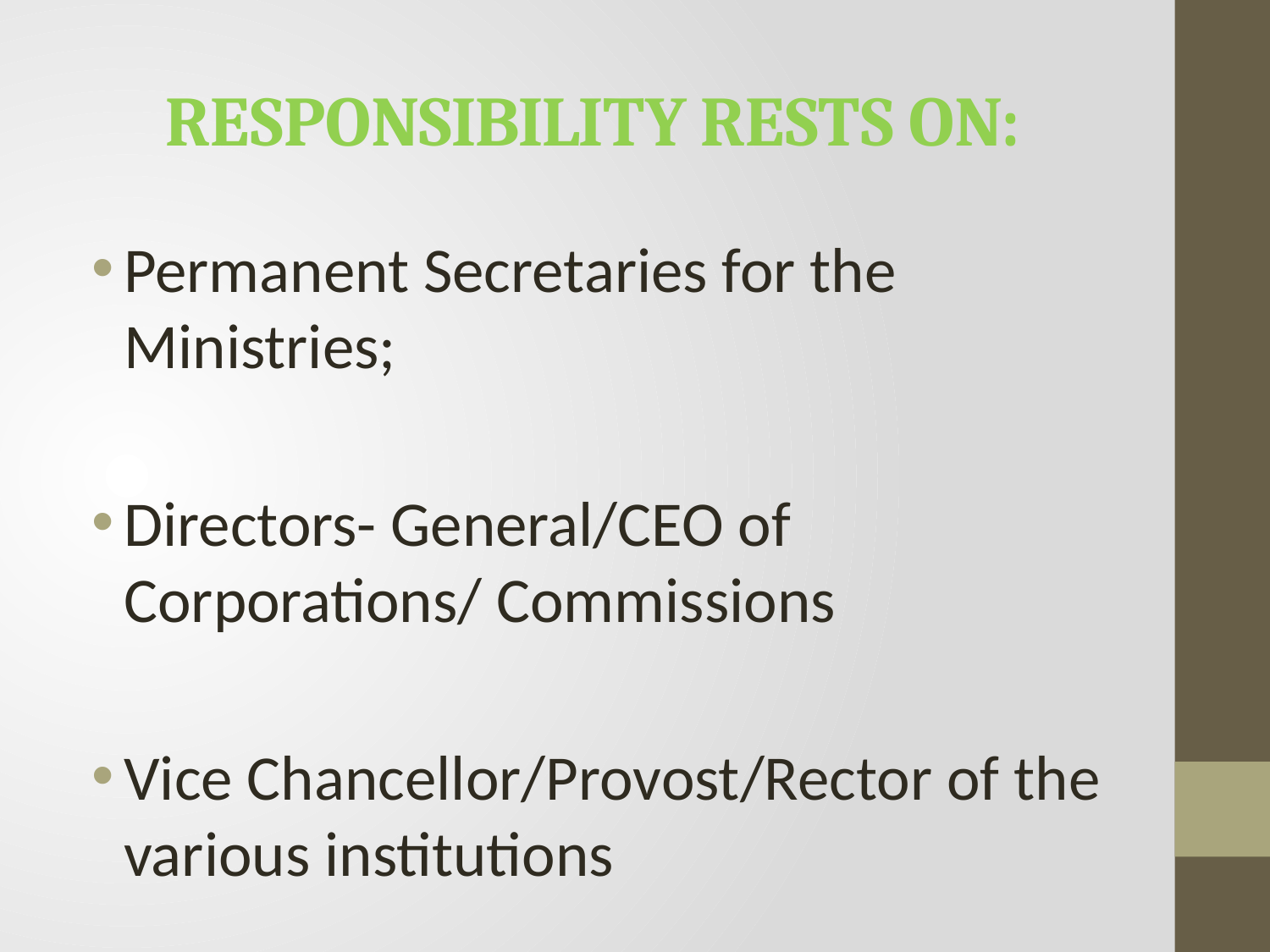

# RESPONSIBILITY RESTS ON:
Permanent Secretaries for the Ministries;

Directors- General/CEO of Corporations/ Commissions

Vice Chancellor/Provost/Rector of the various institutions